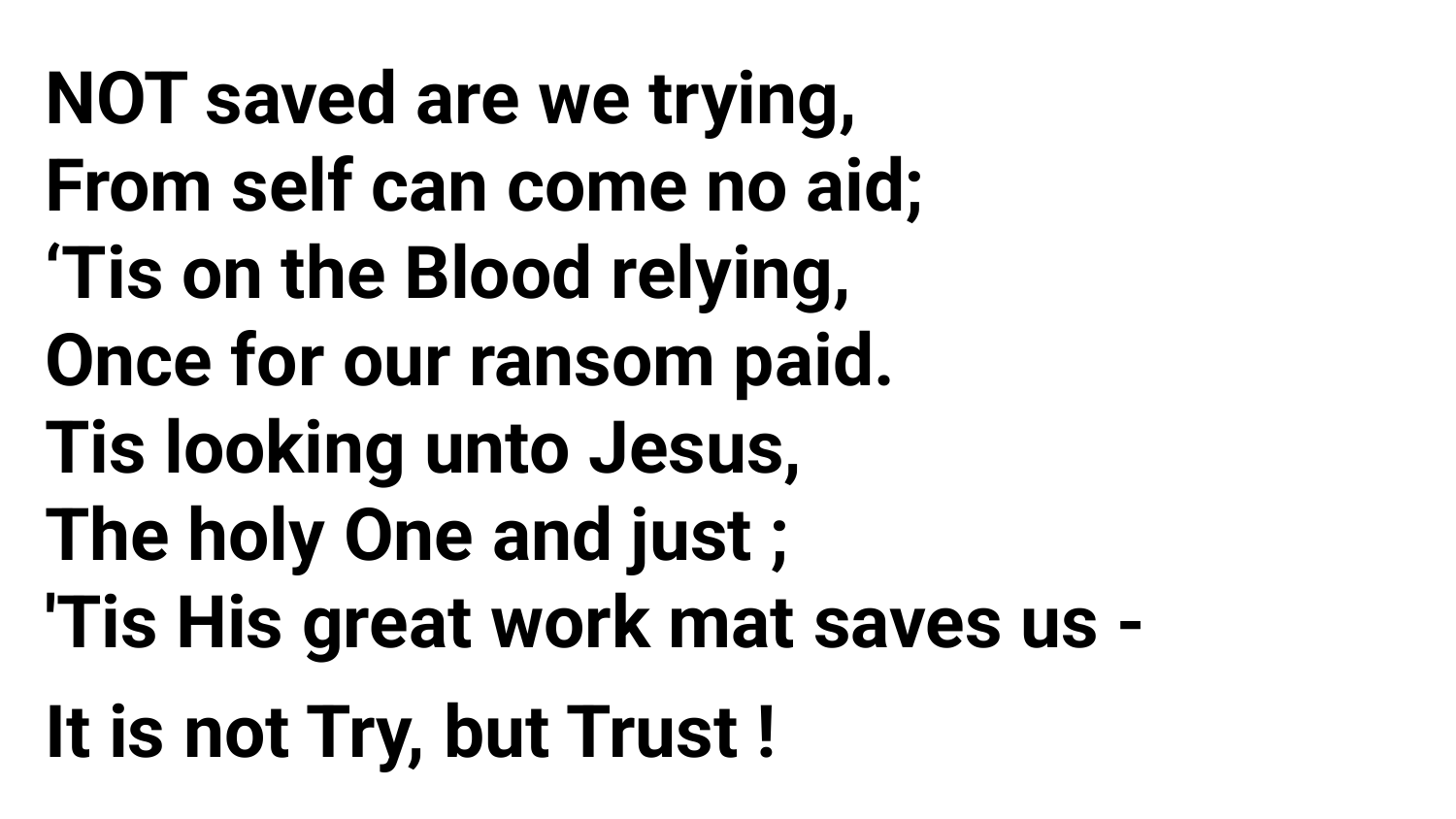

NOT saved are we trying,
From self can come no aid;
‘Tis on the Blood relying,
Once for our ransom paid.
Tis looking unto Jesus,
The holy One and just ;
'Tis His great work mat saves us -
It is not Try, but Trust !